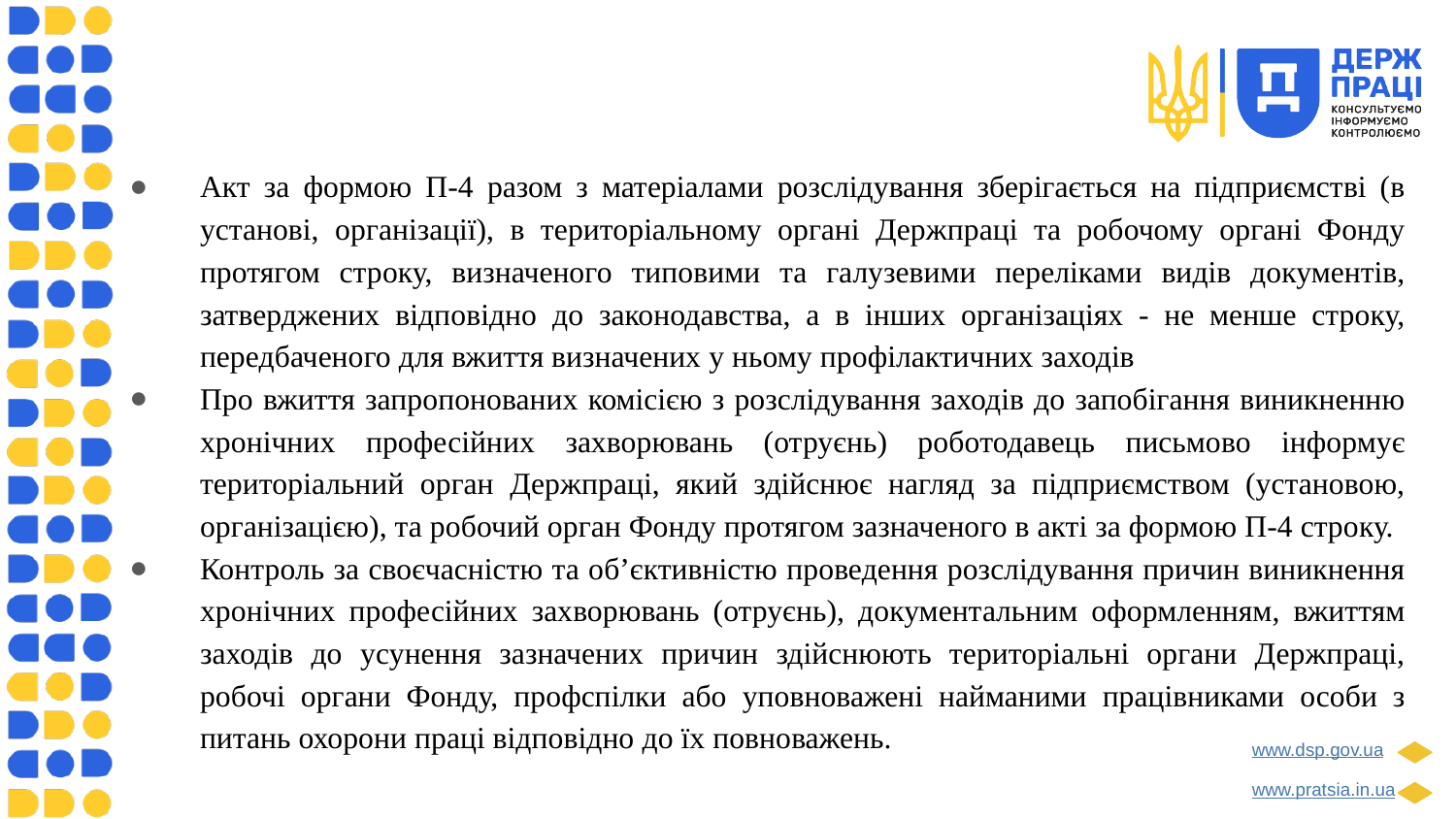

Акт за формою П-4 разом з матеріалами розслідування зберігається на підприємстві (в установі, організації), в територіальному органі Держпраці та робочому органі Фонду протягом строку, визначеного типовими та галузевими переліками видів документів, затверджених відповідно до законодавства, а в інших організаціях - не менше строку, передбаченого для вжиття визначених у ньому профілактичних заходів
Про вжиття запропонованих комісією з розслідування заходів до запобігання виникненню хронічних професійних захворювань (отруєнь) роботодавець письмово інформує територіальний орган Держпраці, який здійснює нагляд за підприємством (установою, організацією), та робочий орган Фонду протягом зазначеного в акті за формою П-4 строку.
Контроль за своєчасністю та об’єктивністю проведення розслідування причин виникнення хронічних професійних захворювань (отруєнь), документальним оформленням, вжиттям заходів до усунення зазначених причин здійснюють територіальні органи Держпраці, робочі органи Фонду, профспілки або уповноважені найманими працівниками особи з питань охорони праці відповідно до їх повноважень.